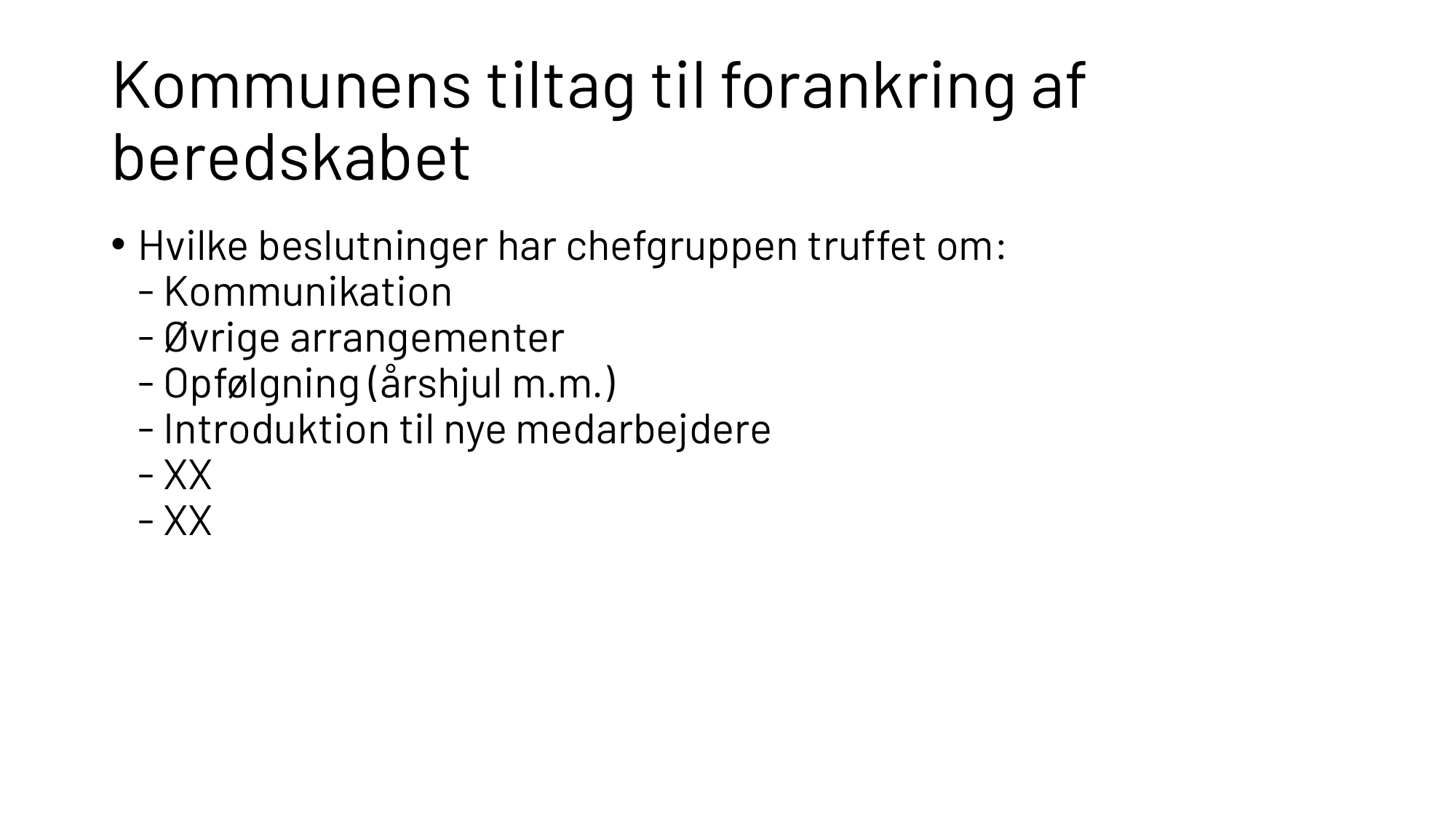

# Kommunens tiltag til forankring af beredskabet
Hvilke beslutninger har chefgruppen truffet om:
- Kommunikation
- Øvrige arrangementer
- Opfølgning (årshjul m.m.)
- Introduktion til nye medarbejdere
- XX
- XX